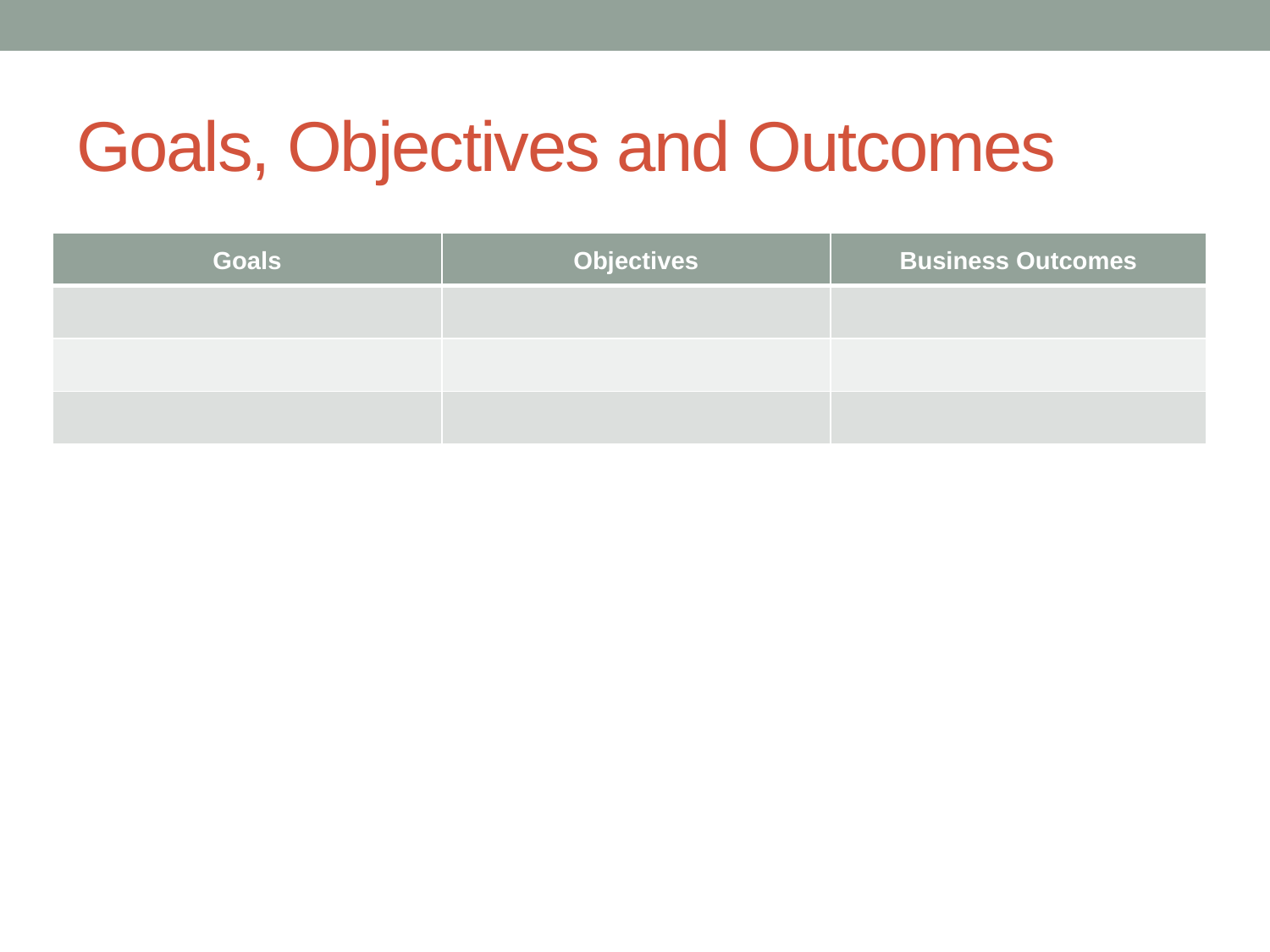

# Goals, Objectives and Outcomes
| Goals | Objectives | Business Outcomes |
| --- | --- | --- |
|  |  |  |
|  |  |  |
|  |  |  |